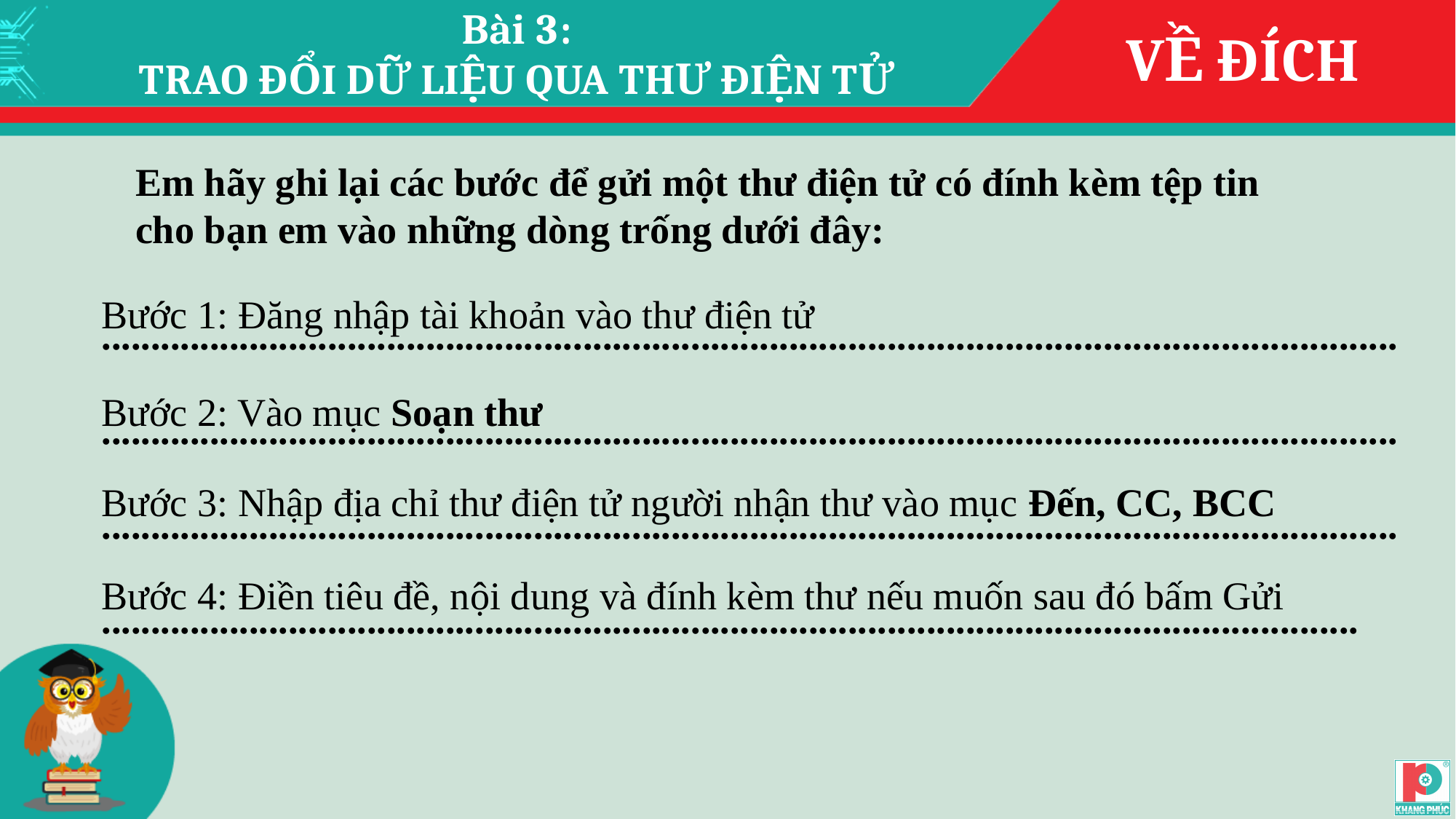

Bài 3:
TRAO ĐỔI DỮ LIỆU QUA THƯ ĐIỆN TỬ
VỀ ĐÍCH
Em hãy ghi lại các bước để gửi một thư điện tử có đính kèm tệp tin
cho bạn em vào những dòng trống dưới đây:
Bước 1: Đăng nhập tài khoản vào thư điện tử
............................................................................................................................................................................................................................................................................................................................................................................................................................................................................................................................................
Bước 2: Vào mục Soạn thư
Bước 3: Nhập địa chỉ thư điện tử người nhận thư vào mục Đến, CC, BCC
Bước 4: Điền tiêu đề, nội dung và đính kèm thư nếu muốn sau đó bấm Gửi